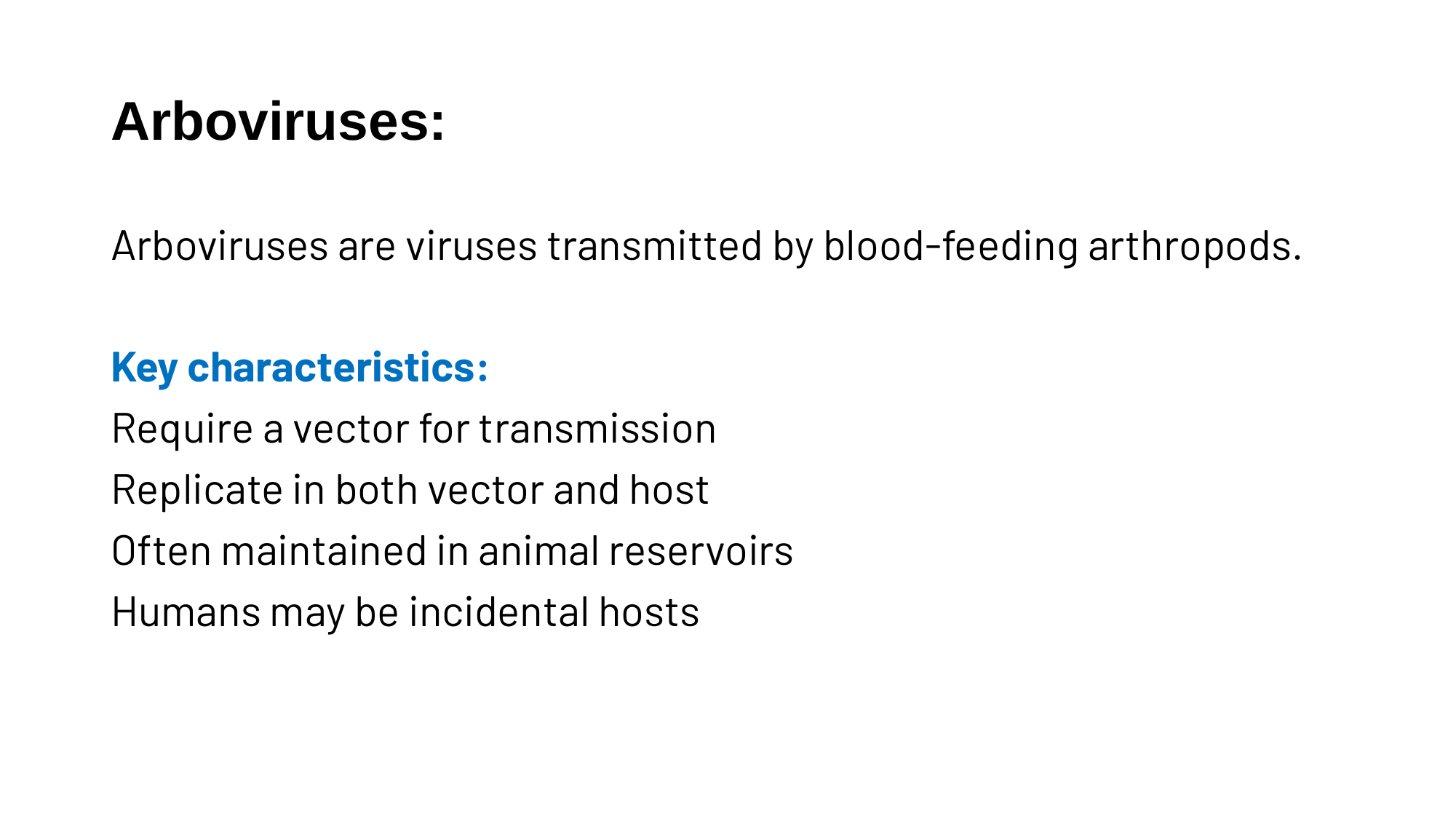

# Arboviruses:
Arboviruses are viruses transmitted by blood-feeding arthropods.

Key characteristics:
Require a vector for transmission
Replicate in both vector and host
Often maintained in animal reservoirs
Humans may be incidental hosts